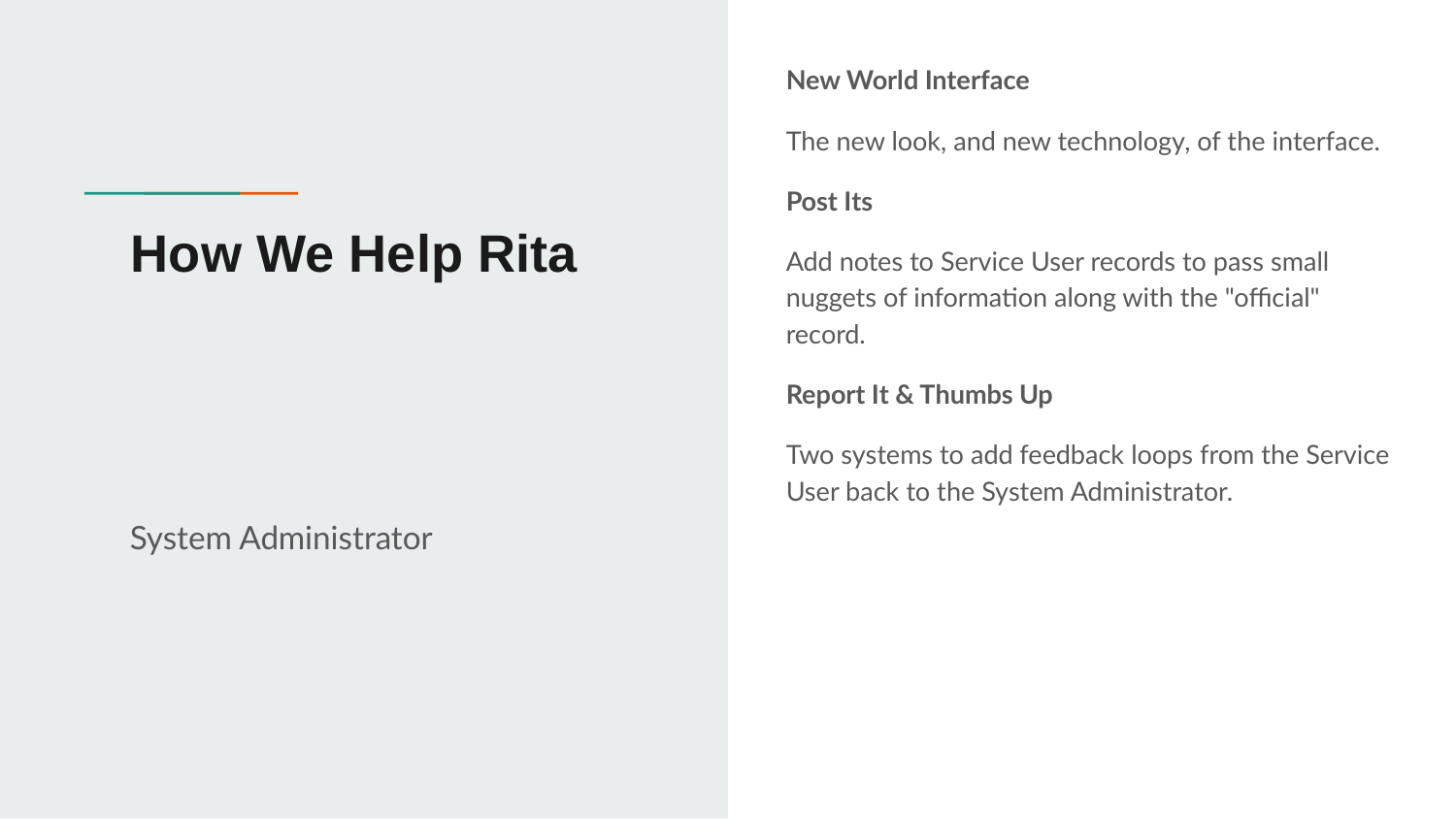

New World Interface
The new look, and new technology, of the interface.
Post Its
Add notes to Service User records to pass small nuggets of information along with the "official" record.
Report It & Thumbs Up
Two systems to add feedback loops from the Service User back to the System Administrator.
# How We Help Rita
System Administrator